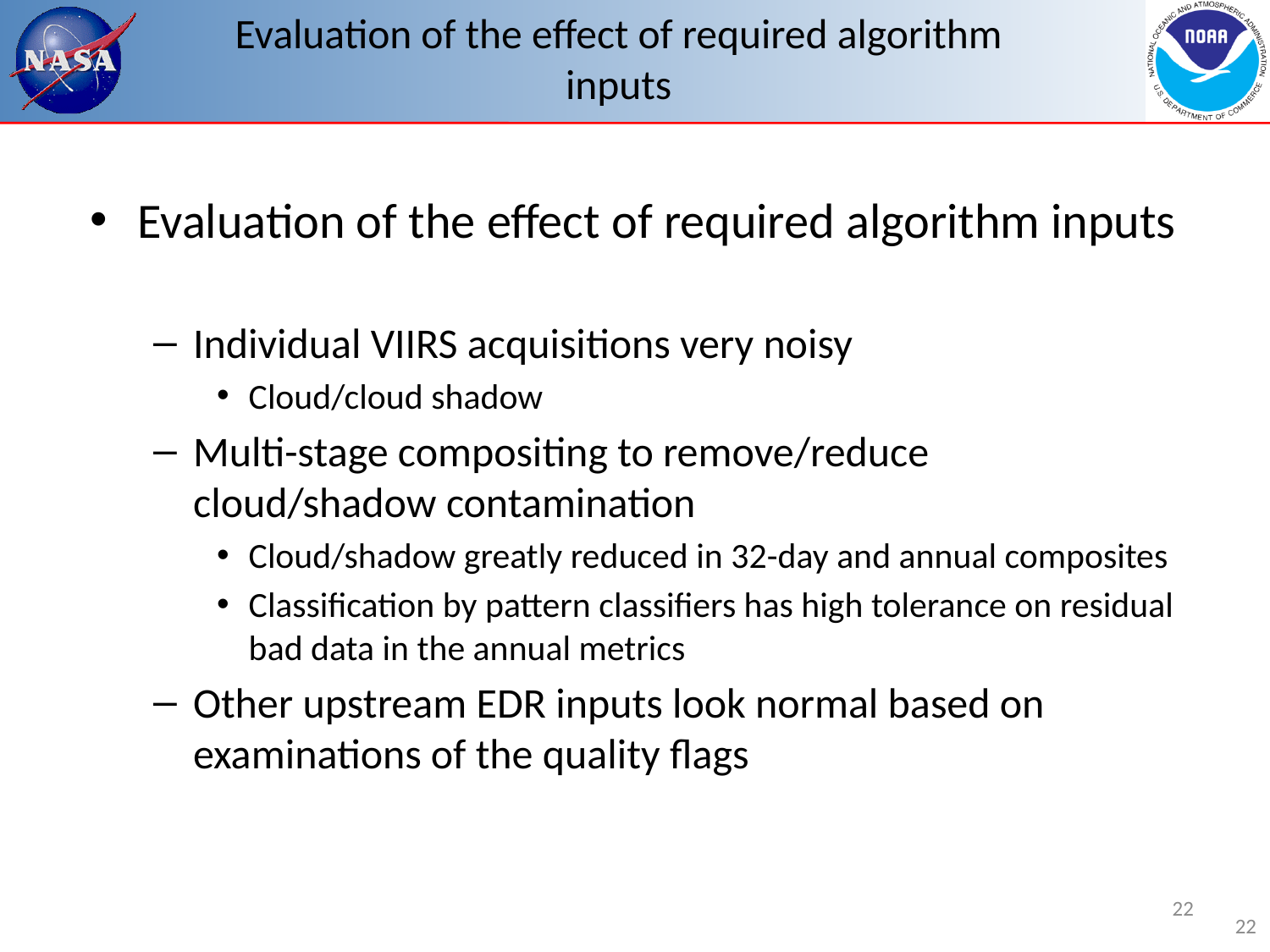

# Evaluation of the effect of required algorithm inputs
Evaluation of the effect of required algorithm inputs
Individual VIIRS acquisitions very noisy
Cloud/cloud shadow
Multi-stage compositing to remove/reduce cloud/shadow contamination
Cloud/shadow greatly reduced in 32-day and annual composites
Classification by pattern classifiers has high tolerance on residual bad data in the annual metrics
Other upstream EDR inputs look normal based on examinations of the quality flags
22